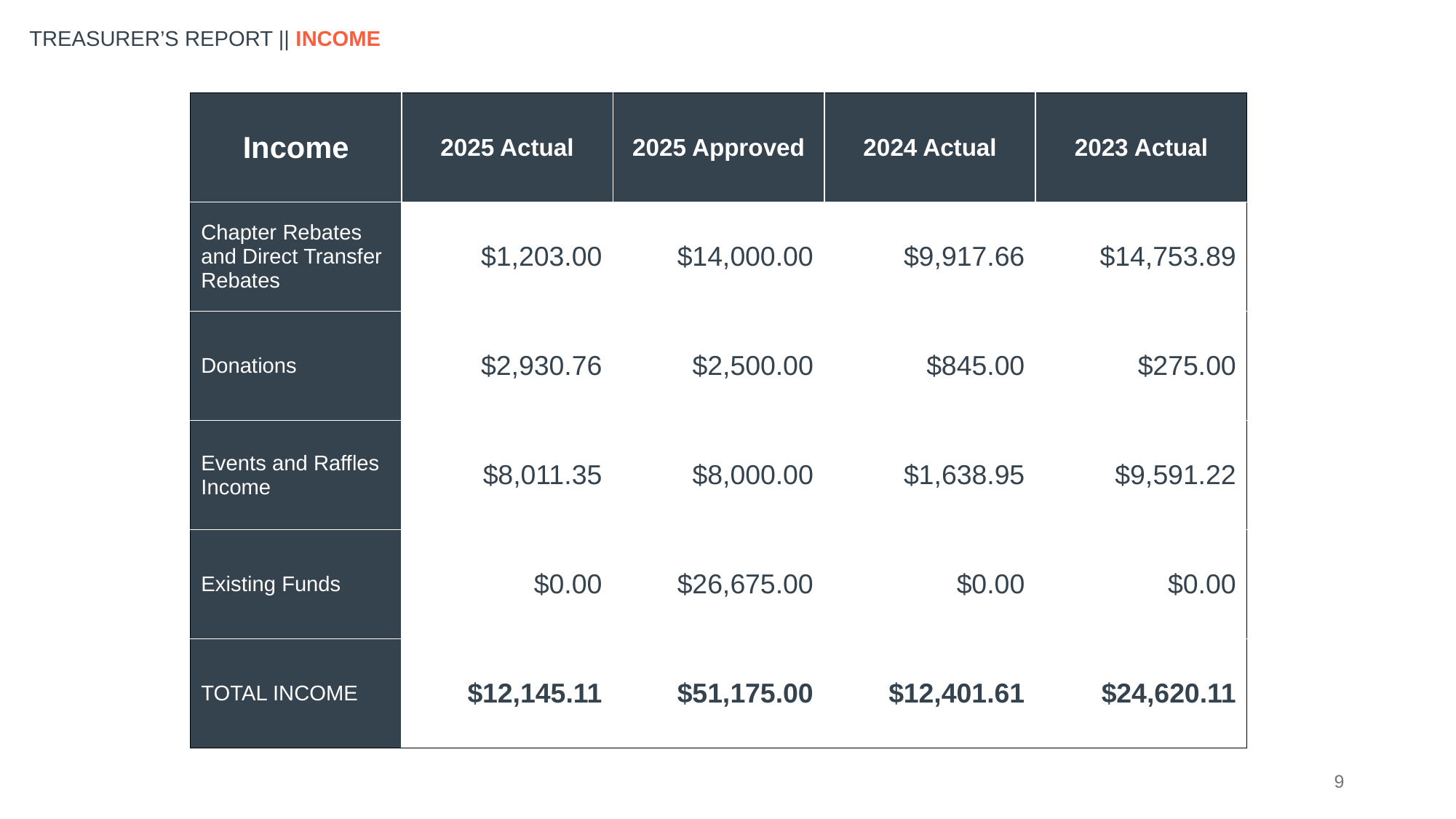

# TREASURER’S REPORT || INCOME
| Income | 2025 Actual | 2025 Approved | 2024 Actual | 2023 Actual |
| --- | --- | --- | --- | --- |
| Chapter Rebates and Direct Transfer Rebates | $1,203.00 | $14,000.00 | $9,917.66 | $14,753.89 |
| Donations | $2,930.76 | $2,500.00 | $845.00 | $275.00 |
| Events and Raffles Income | $8,011.35 | $8,000.00 | $1,638.95 | $9,591.22 |
| Existing Funds | $0.00 | $26,675.00 | $0.00 | $0.00 |
| TOTAL INCOME | $12,145.11 | $51,175.00 | $12,401.61 | $24,620.11 |
9